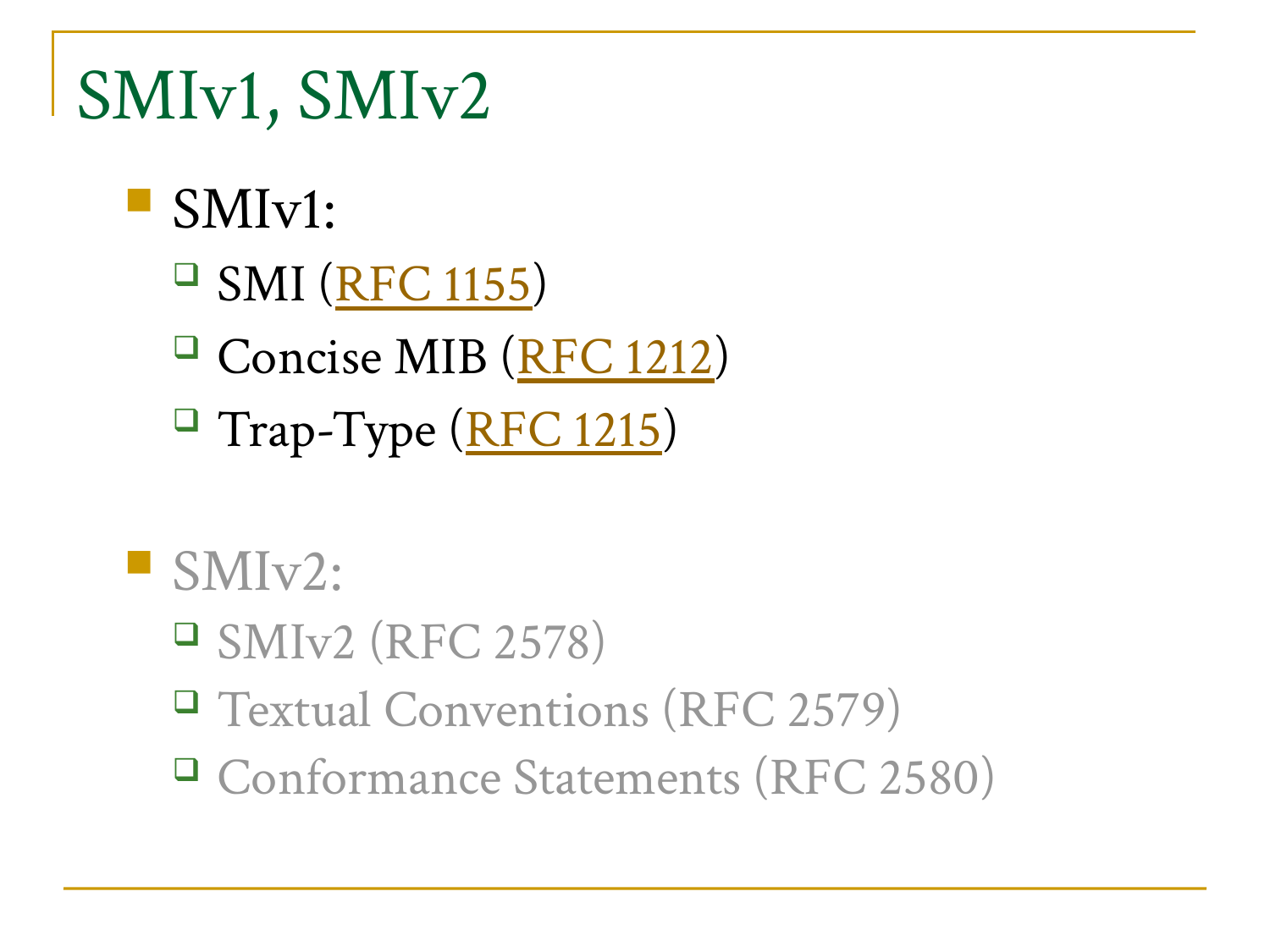

# SMIv1, SMIv2
SMIv1:
SMI (RFC 1155)
Concise MIB (RFC 1212)
Trap-Type (RFC 1215)

SMIv2:
SMIv2 (RFC 2578)
Textual Conventions (RFC 2579)
Conformance Statements (RFC 2580)